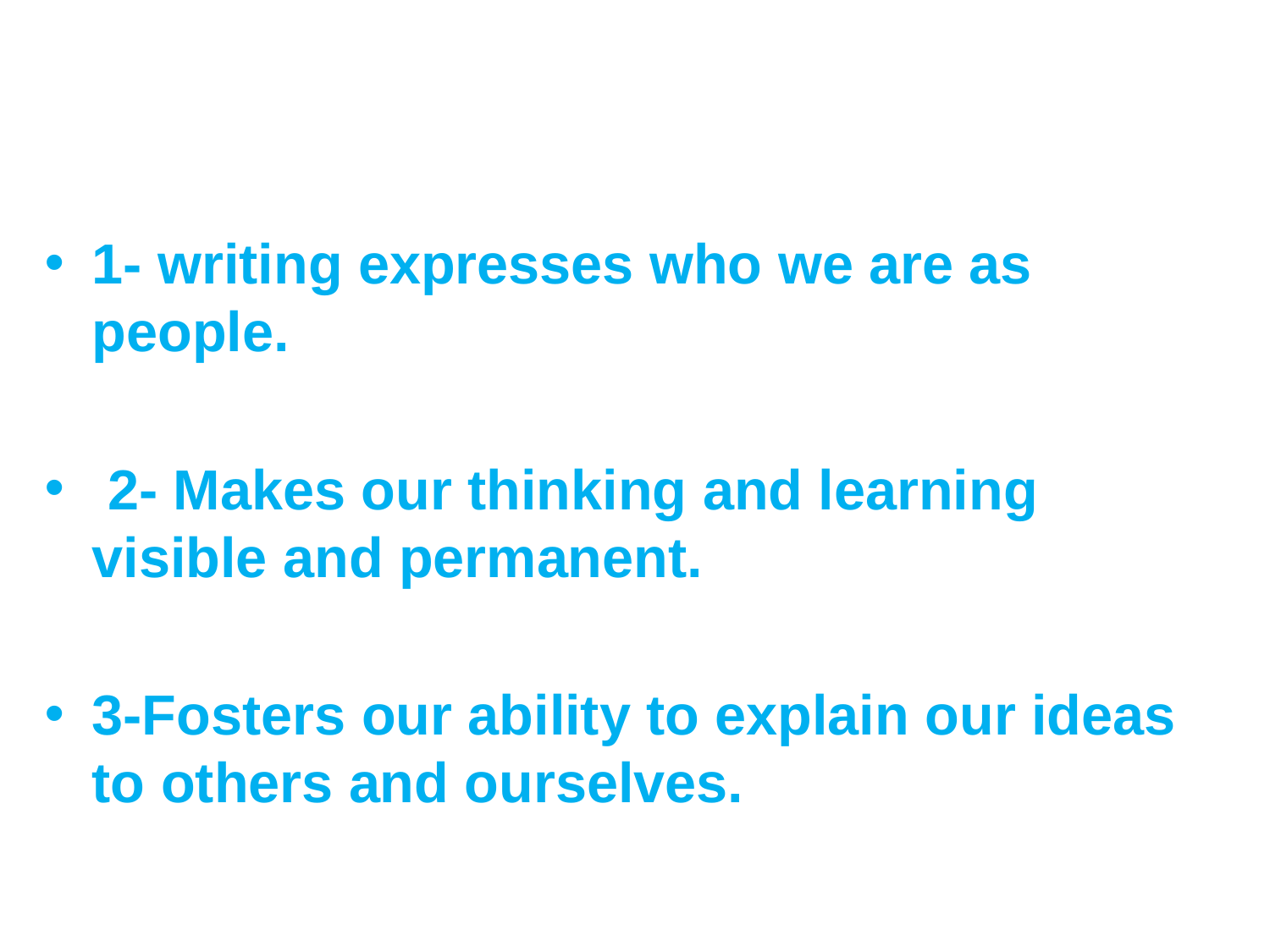

#

1- writing expresses who we are as people.

 2- Makes our thinking and learning visible and permanent.

3-Fosters our ability to explain our ideas to others and ourselves.